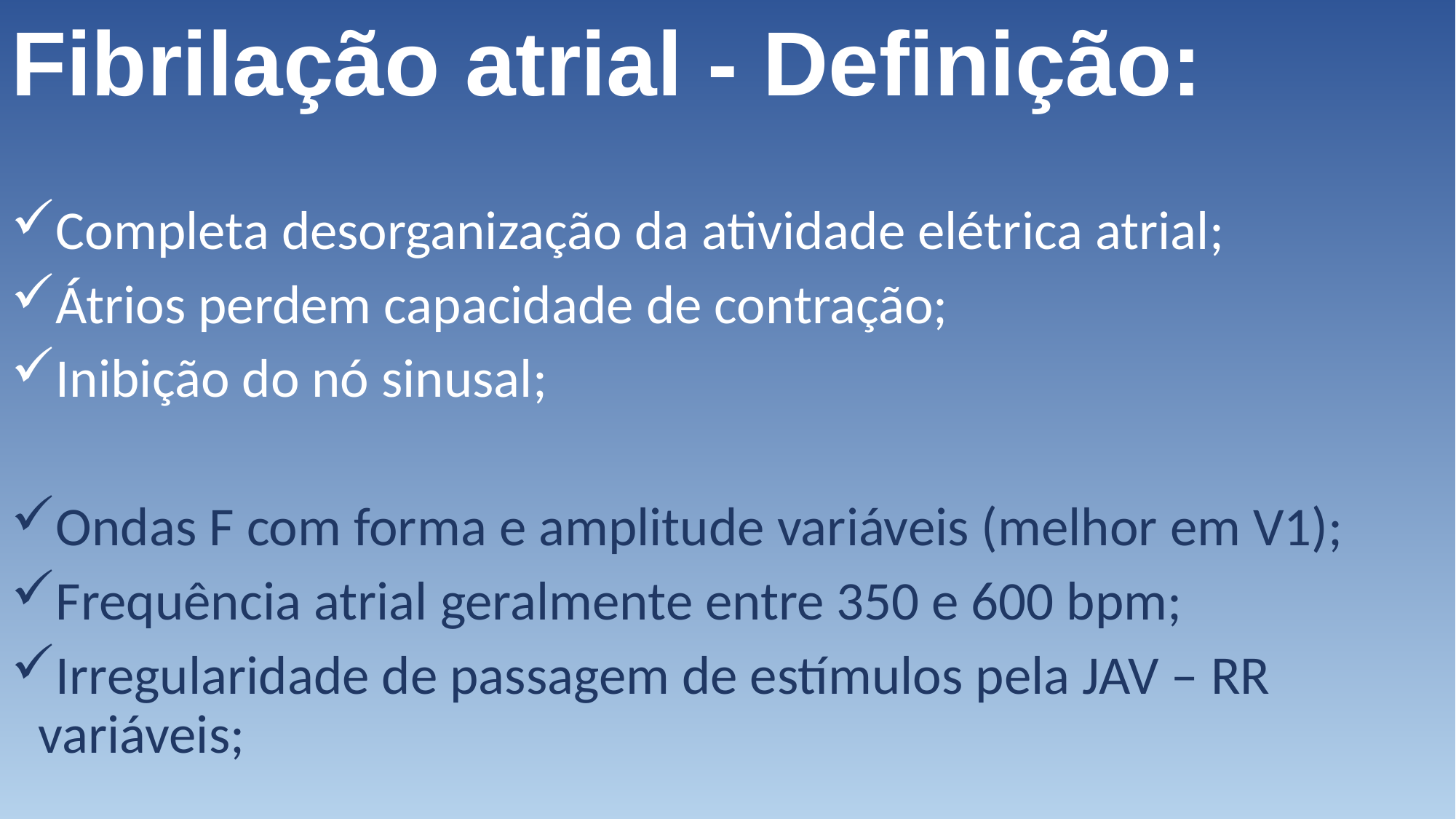

Fibrilação atrial - Definição:
Completa desorganização da atividade elétrica atrial;
Átrios perdem capacidade de contração;
Inibição do nó sinusal;

Ondas F com forma e amplitude variáveis (melhor em V1);
Frequência atrial geralmente entre 350 e 600 bpm;
Irregularidade de passagem de estímulos pela JAV – RR variáveis;